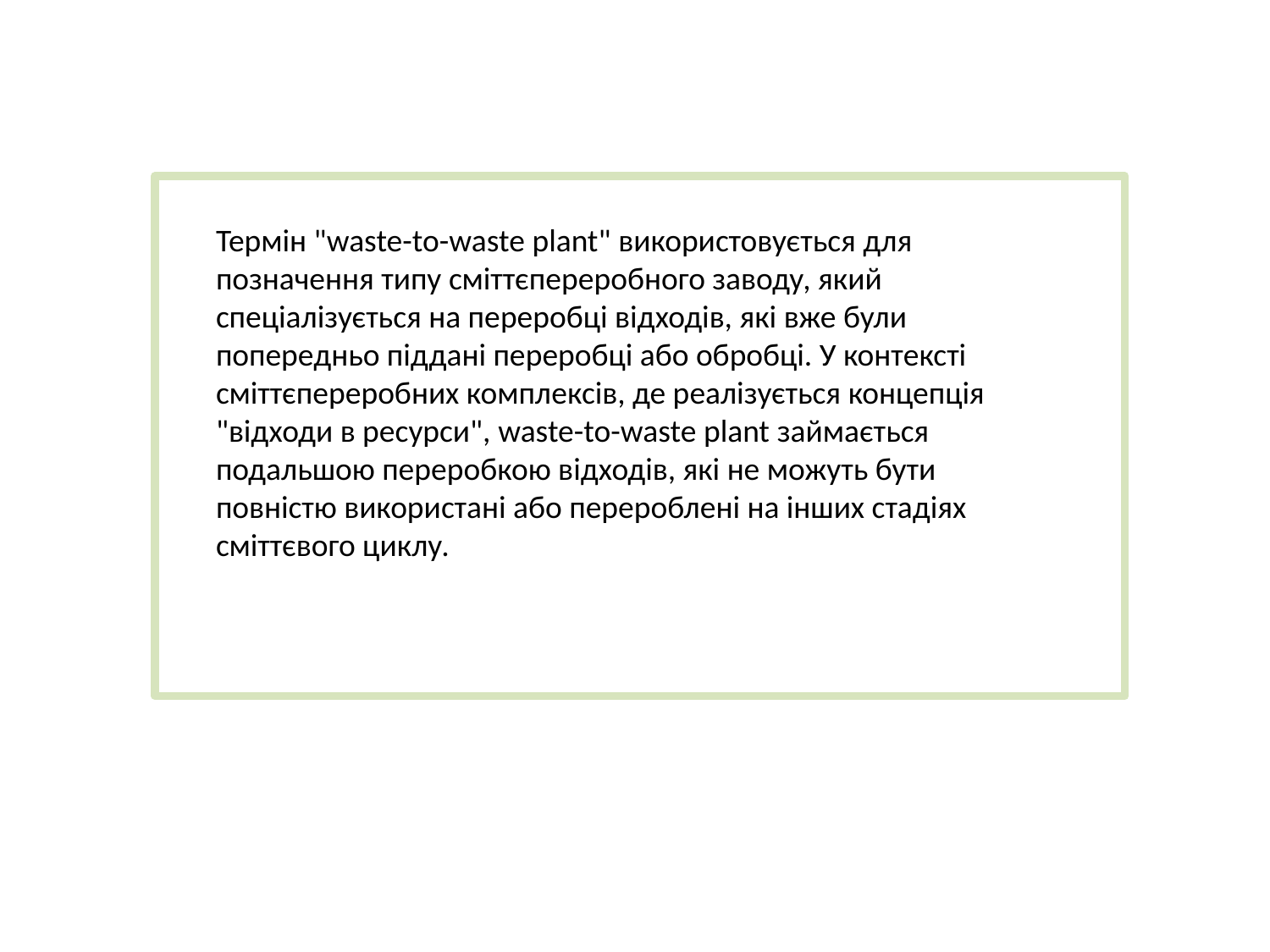

Термін "waste-to-waste plant" використовується для позначення типу сміттєпереробного заводу, який спеціалізується на переробці відходів, які вже були попередньо піддані переробці або обробці. У контексті сміттєпереробних комплексів, де реалізується концепція "відходи в ресурси", waste-to-waste plant займається подальшою переробкою відходів, які не можуть бути повністю використані або перероблені на інших стадіях сміттєвого циклу.